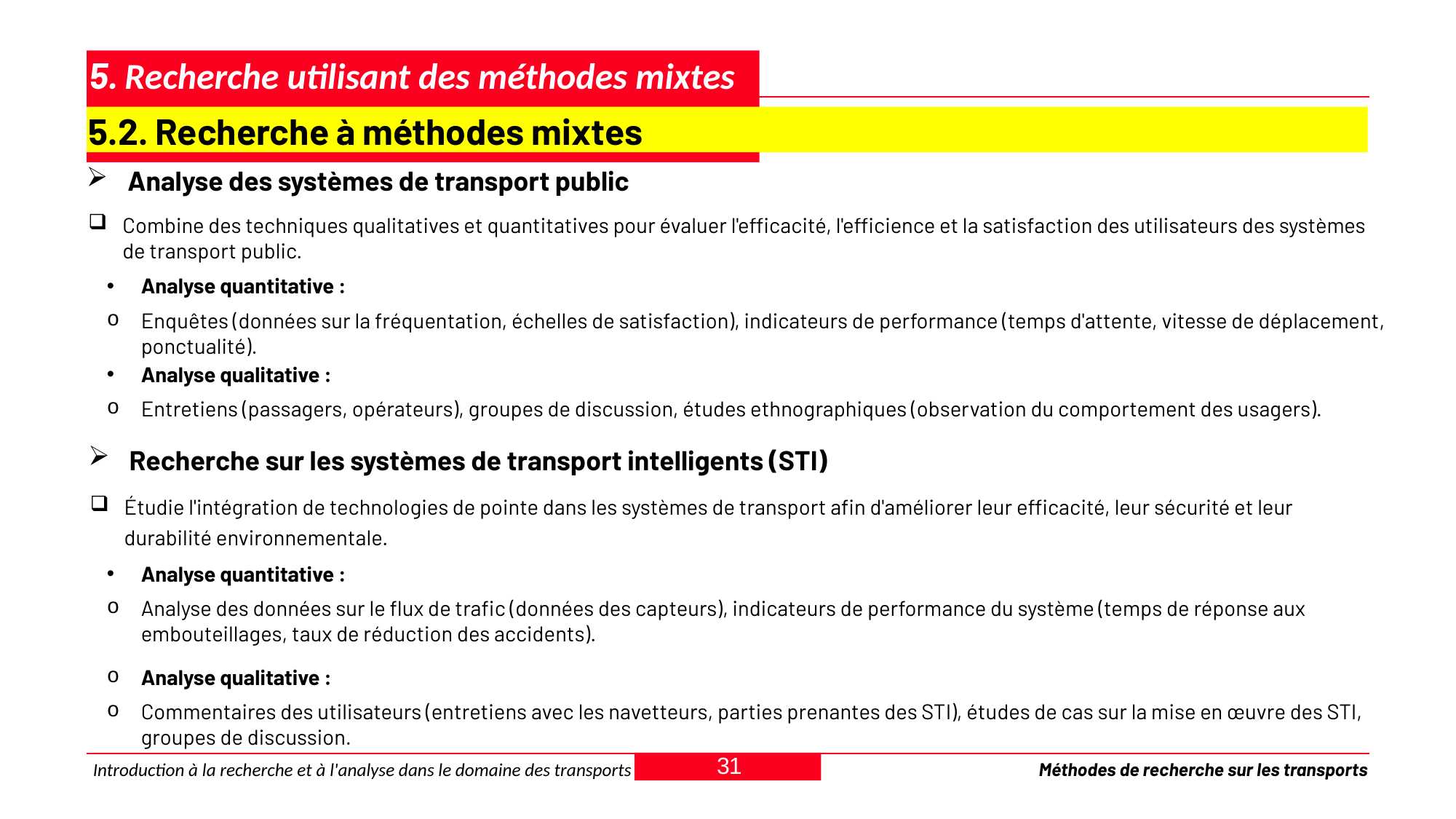

# 5. Recherche utilisant des méthodes mixtes
5.2. Recherche à méthodes mixtes
Analyse des systèmes de transport public
Combine des techniques qualitatives et quantitatives pour évaluer l'efficacité, l'efficience et la satisfaction des utilisateurs des systèmes de transport public.
Analyse quantitative :
Enquêtes (données sur la fréquentation, échelles de satisfaction), indicateurs de performance (temps d'attente, vitesse de déplacement, ponctualité).
Analyse qualitative :
Entretiens (passagers, opérateurs), groupes de discussion, études ethnographiques (observation du comportement des usagers).
Recherche sur les systèmes de transport intelligents (STI)
Étudie l'intégration de technologies de pointe dans les systèmes de transport afin d'améliorer leur efficacité, leur sécurité et leur durabilité environnementale.
Analyse quantitative :
Analyse des données sur le flux de trafic (données des capteurs), indicateurs de performance du système (temps de réponse aux embouteillages, taux de réduction des accidents).
Analyse qualitative :
Commentaires des utilisateurs (entretiens avec les navetteurs, parties prenantes des STI), études de cas sur la mise en œuvre des STI, groupes de discussion.
31
Introduction à la recherche et à l'analyse dans le domaine des transports
Méthodes de recherche sur les transports